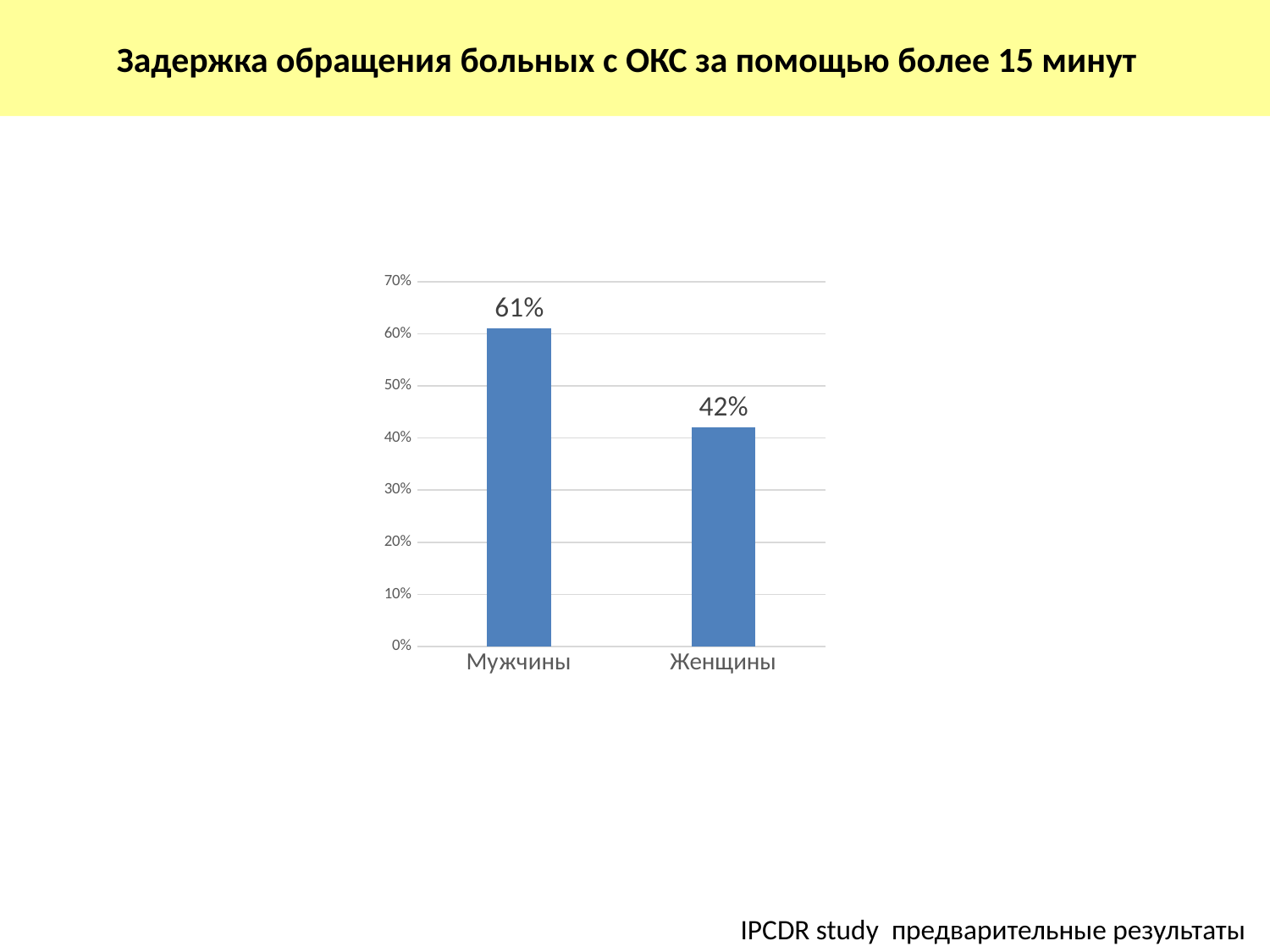

Задержка обращения больных с ОКС за помощью более 15 минут

### Chart

| Category |  |
|---|---|
| Мужчины | 0.61 |
| Женщины | 0.42 |
IPCDR study  предварительные результаты